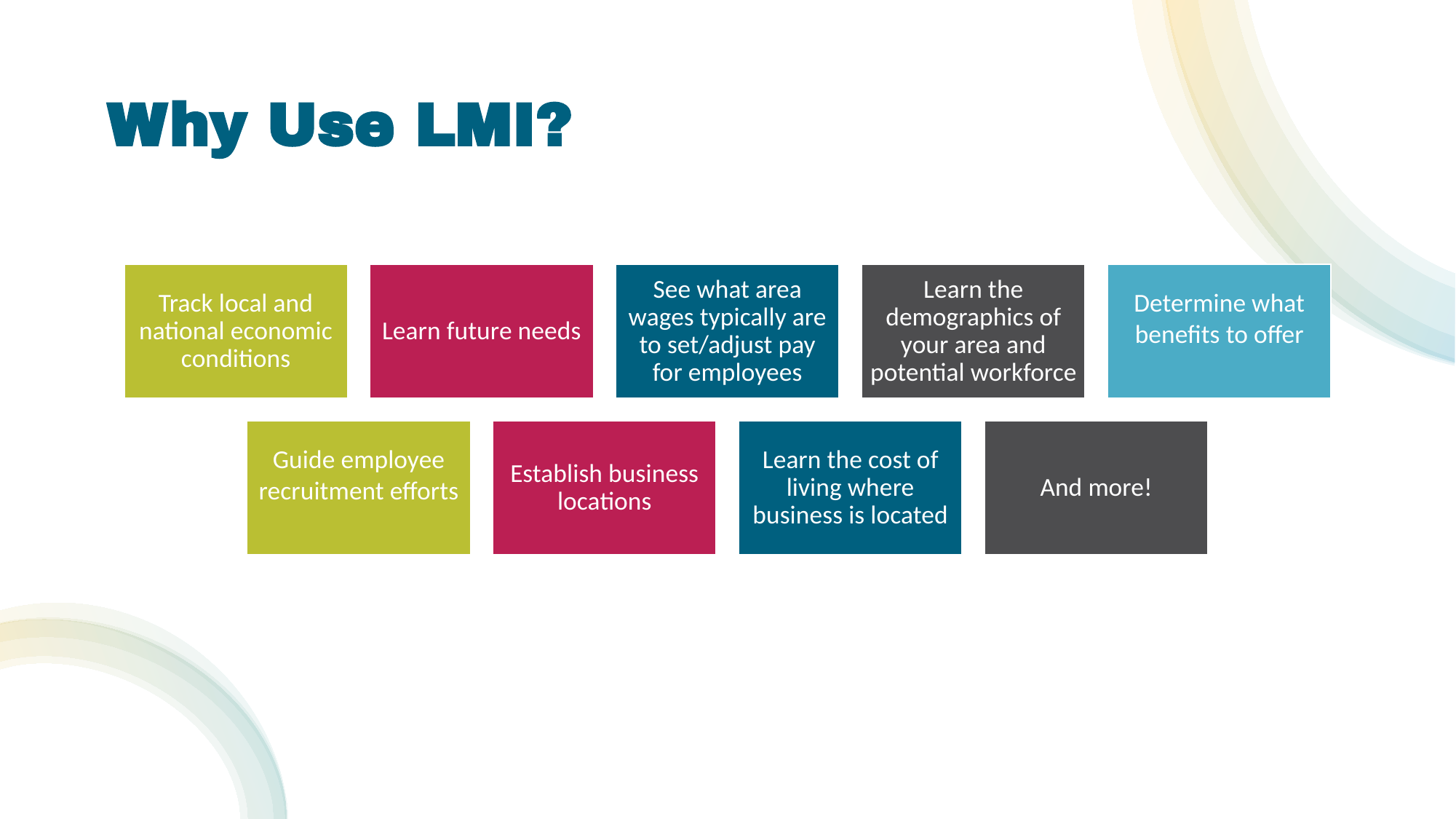

# Why Use LMI?
Track local and national economic conditions
Learn future needs
See what area wages typically are to set/adjust pay for employees
Learn the demographics of your area and potential workforce
Determine what benefits to offer

Guide employee recruitment efforts

Establish business locations
Learn the cost of living where business is located
And more!